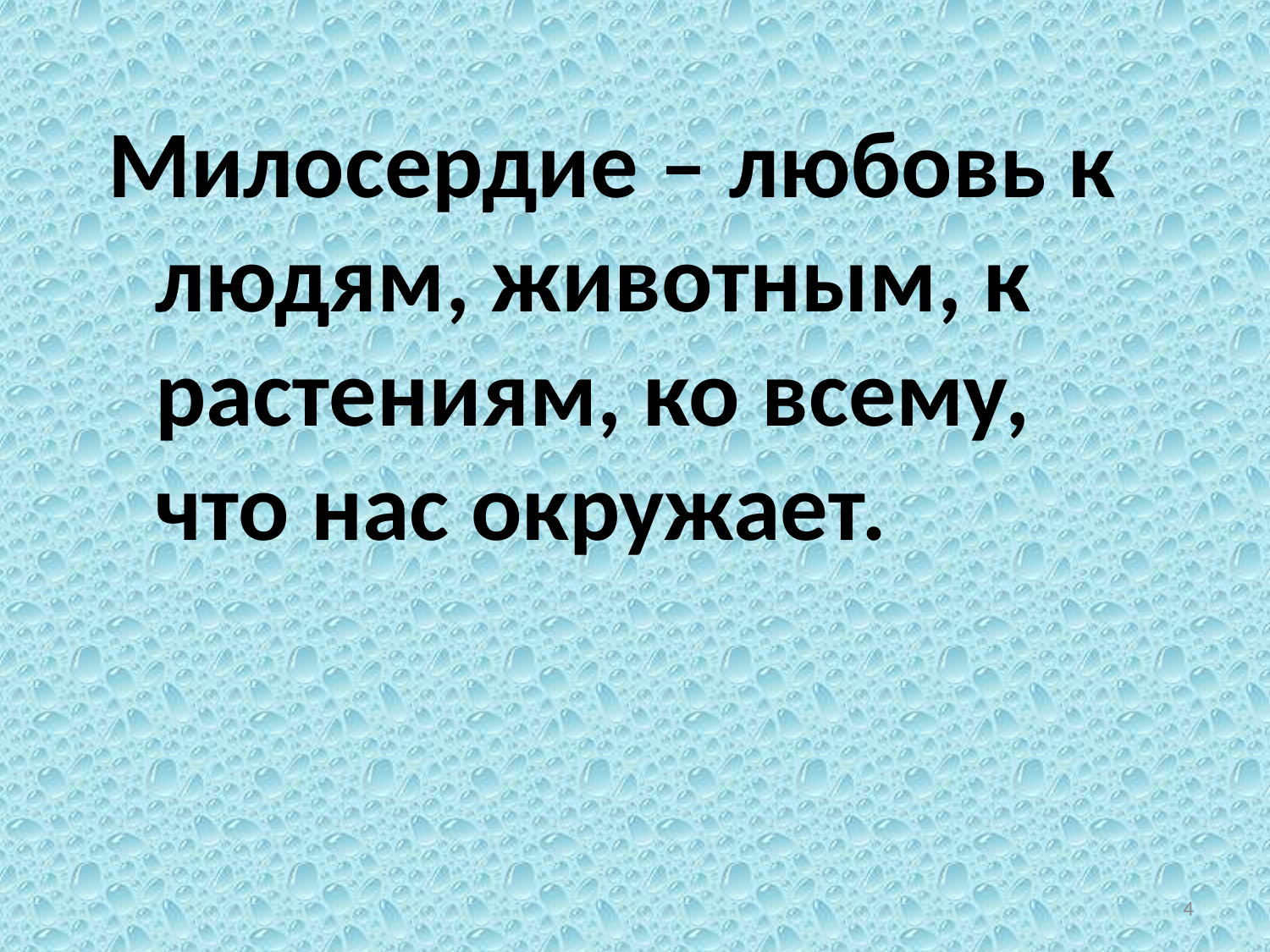

Милосердие – любовь к людям, животным, к растениям, ко всему, что нас окружает.
4